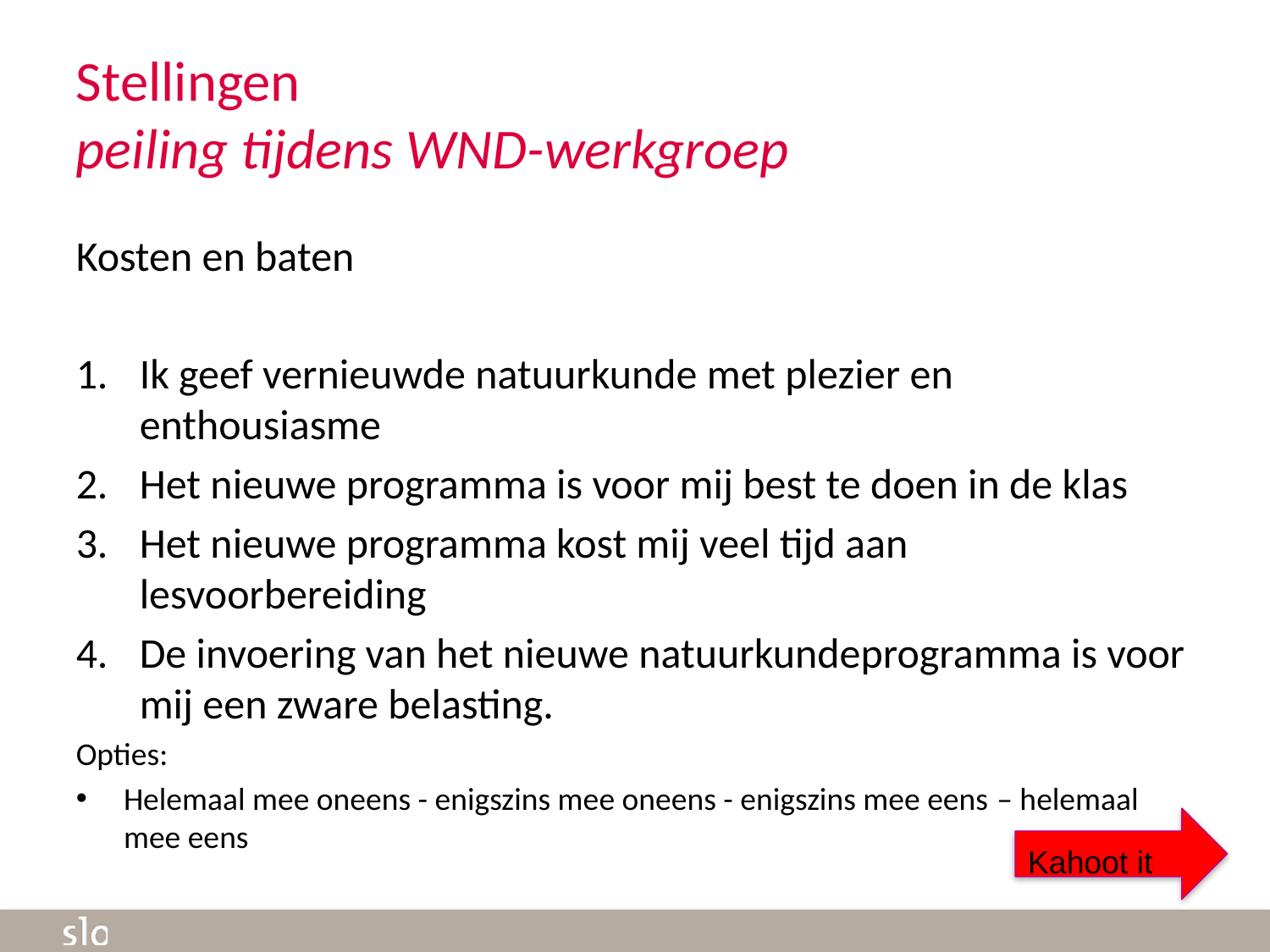

# Stellingen peiling tijdens WND-werkgroep
Kosten en baten

Ik geef vernieuwde natuurkunde met plezier en enthousiasme
Het nieuwe programma is voor mij best te doen in de klas
Het nieuwe programma kost mij veel tijd aan lesvoorbereiding
De invoering van het nieuwe natuurkundeprogramma is voor mij een zware belasting.
Opties:
Helemaal mee oneens - enigszins mee oneens - enigszins mee eens – helemaal mee eens

Kahoot it